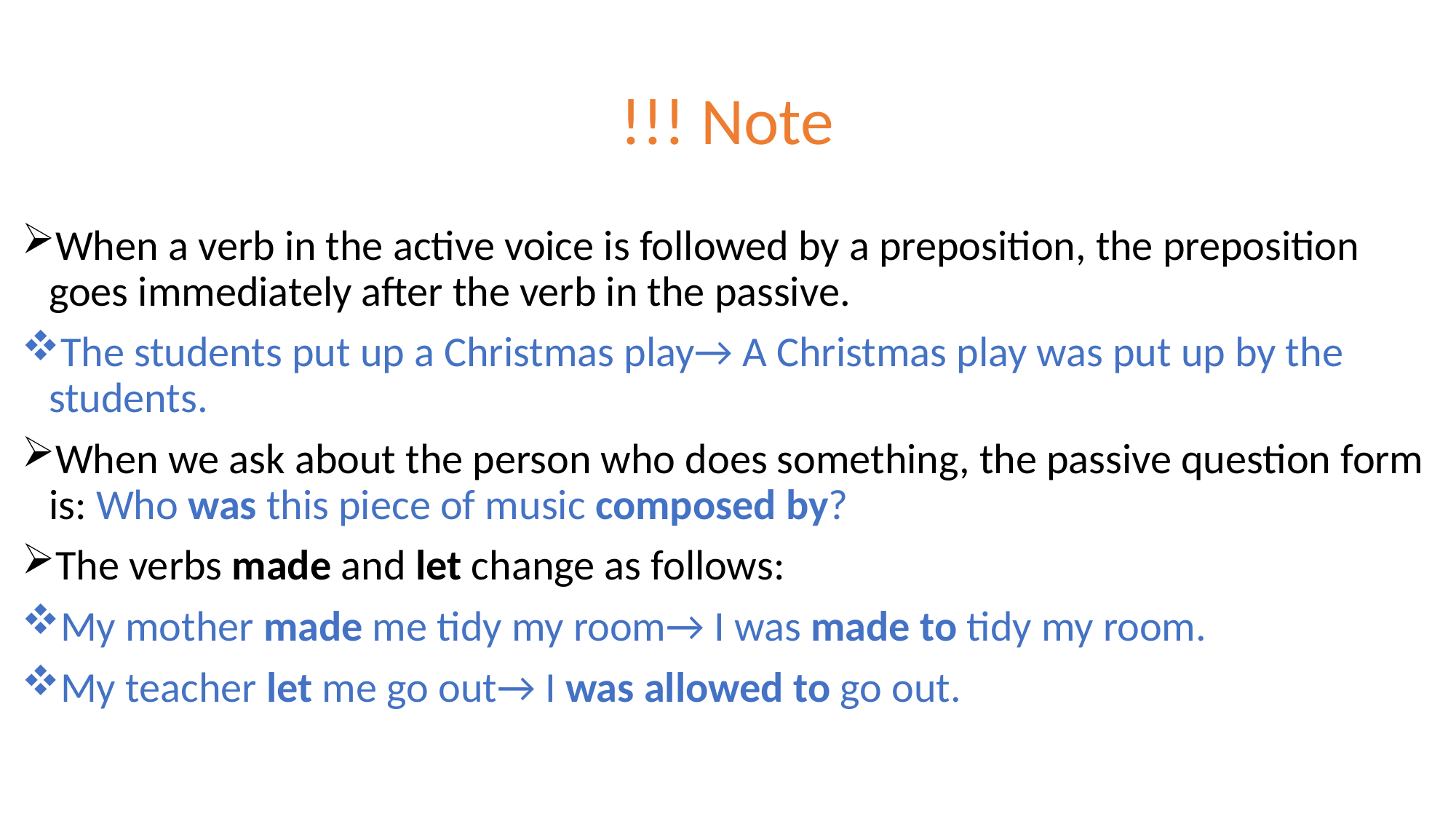

# !!! Note
When a verb in the active voice is followed by a preposition, the preposition goes immediately after the verb in the passive.
The students put up a Christmas play→ A Christmas play was put up by the students.
When we ask about the person who does something, the passive question form is: Who was this piece of music composed by?
The verbs made and let change as follows:
My mother made me tidy my room→ I was made to tidy my room.
My teacher let me go out→ I was allowed to go out.